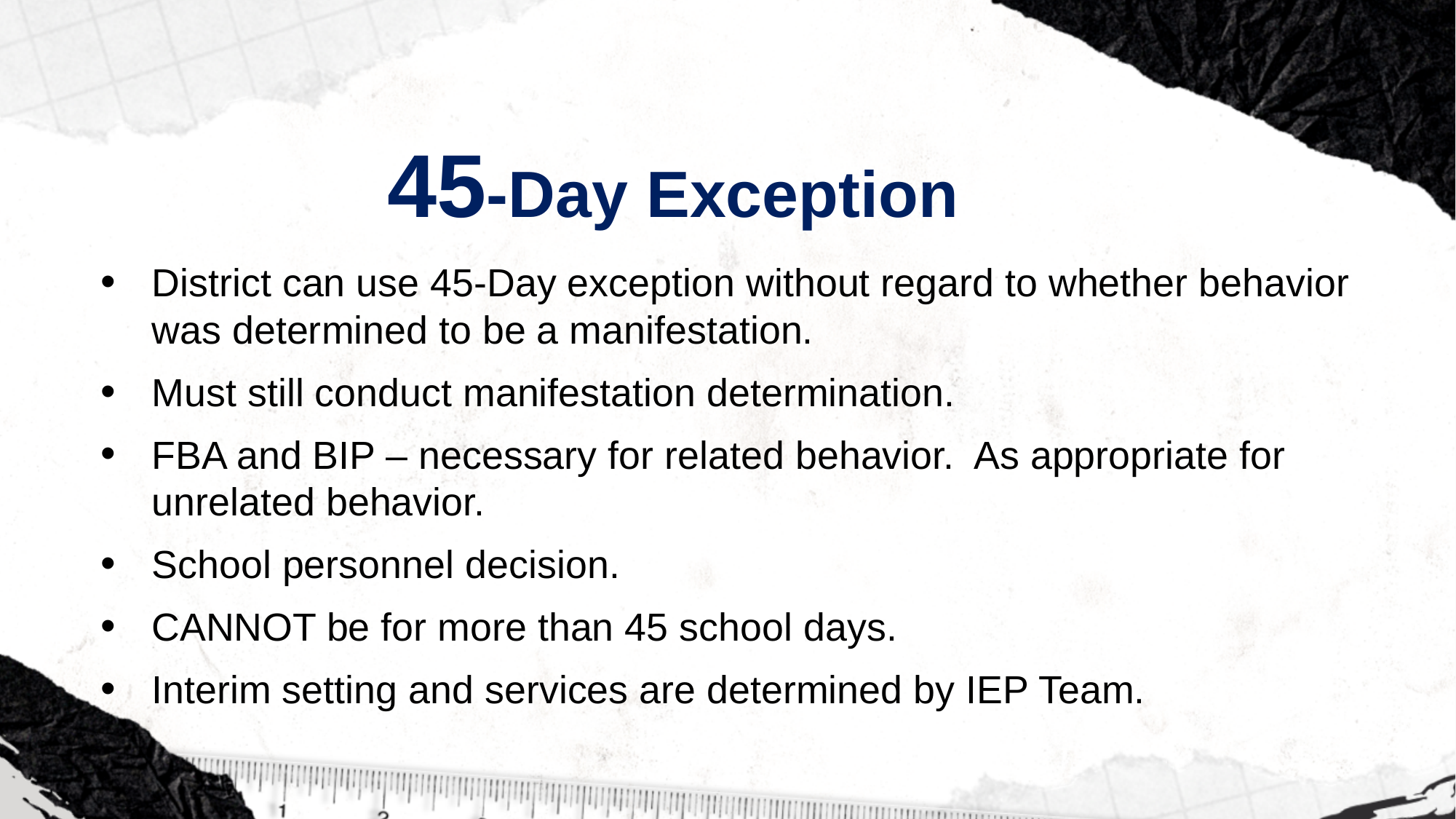

# 45-Day Exception
District can use 45-Day exception without regard to whether behavior was determined to be a manifestation.
Must still conduct manifestation determination.
FBA and BIP – necessary for related behavior.  As appropriate for unrelated behavior.
School personnel decision.
CANNOT be for more than 45 school days.
Interim setting and services are determined by IEP Team.